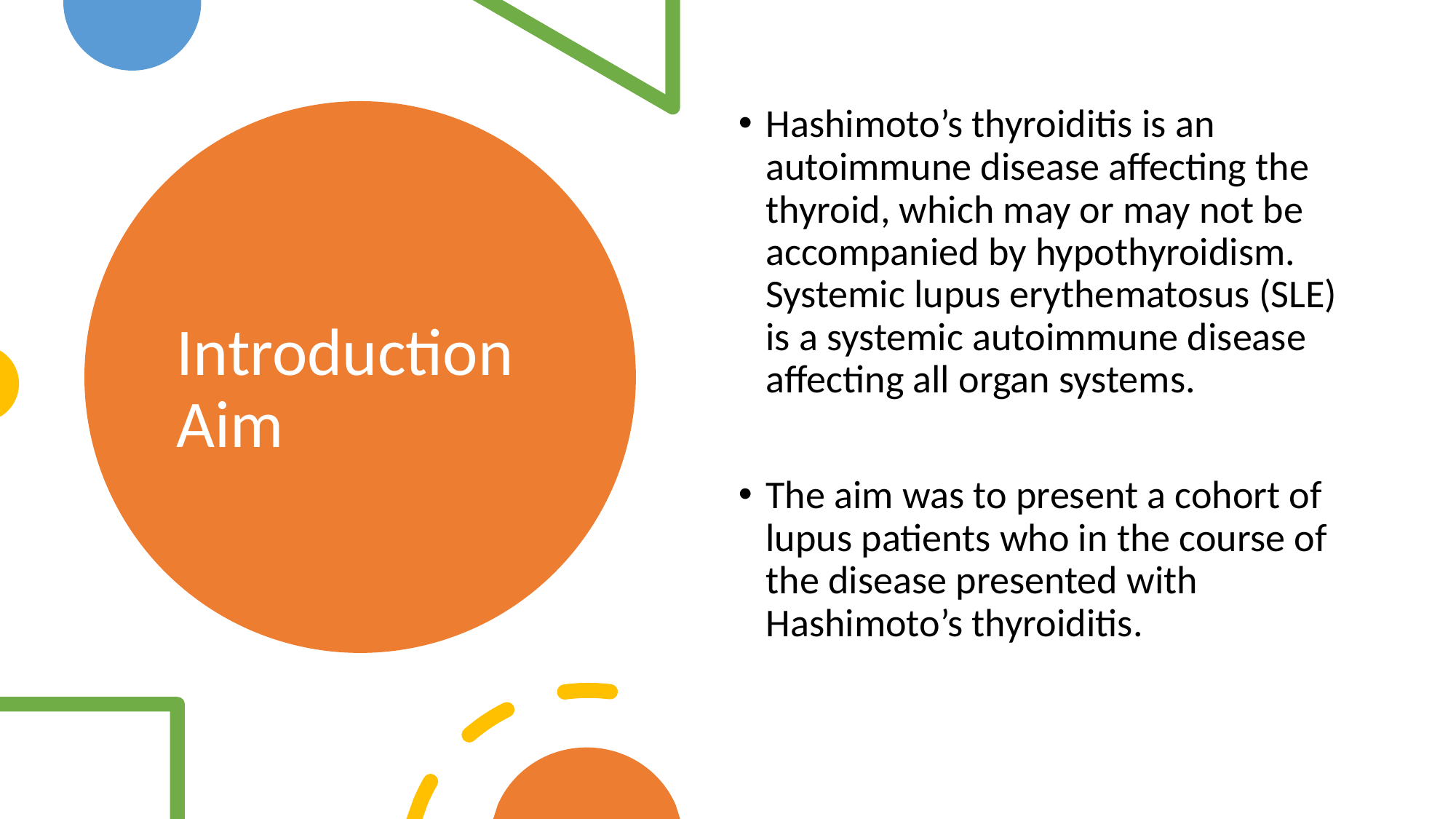

Hashimoto’s thyroiditis is an autoimmune disease affecting the thyroid, which may or may not be accompanied by hypothyroidism.  Systemic lupus erythematosus (SLE) is a systemic autoimmune disease affecting all organ systems.

The aim was to present a cohort of lupus patients who in the course of the disease presented with Hashimoto’s thyroiditis.

# Introduction Aim